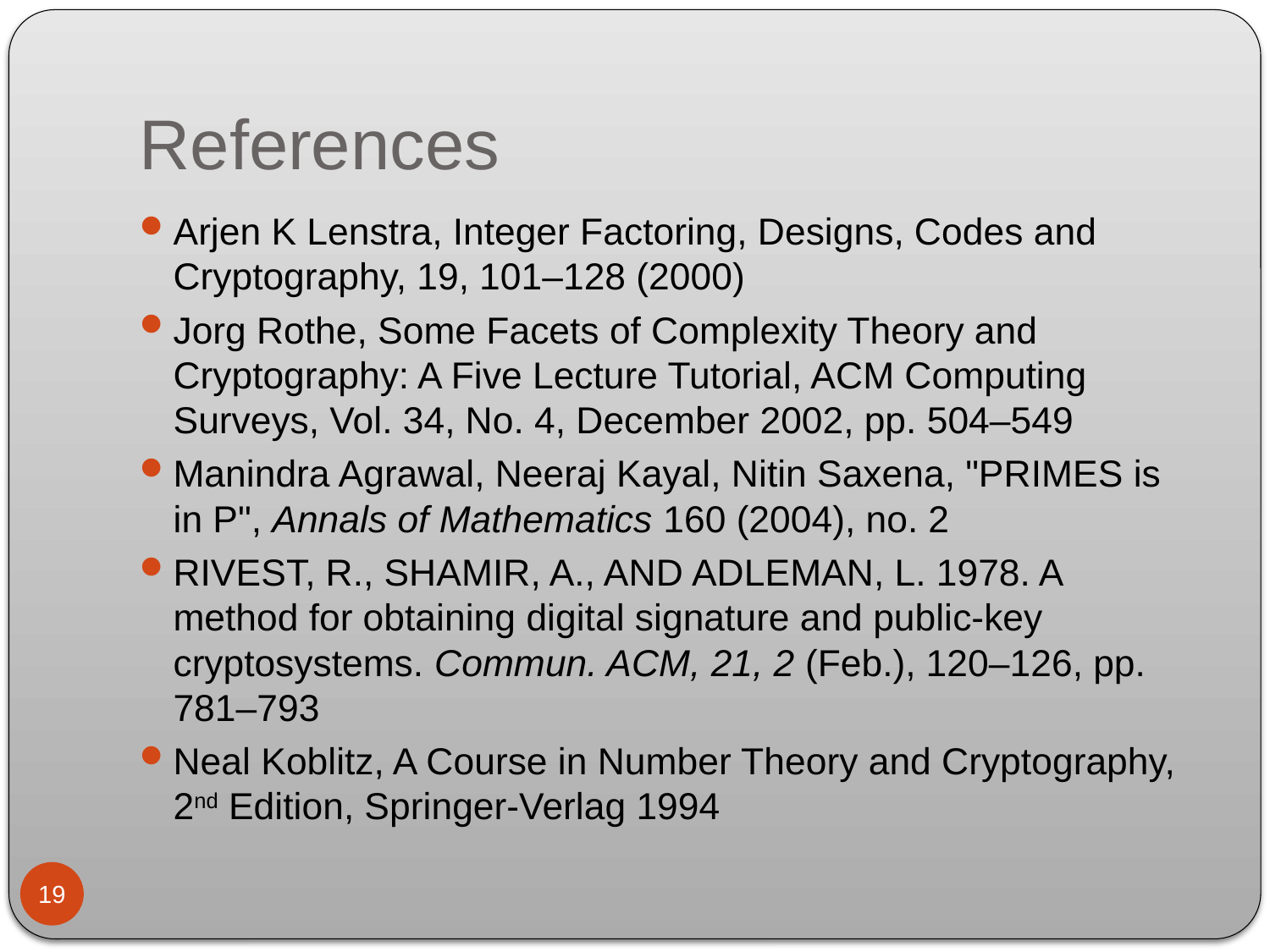

# References
Arjen K Lenstra, Integer Factoring, Designs, Codes and Cryptography, 19, 101–128 (2000)
Jorg Rothe, Some Facets of Complexity Theory and Cryptography: A Five Lecture Tutorial, ACM Computing Surveys, Vol. 34, No. 4, December 2002, pp. 504–549
Manindra Agrawal, Neeraj Kayal, Nitin Saxena, "PRIMES is in P", Annals of Mathematics 160 (2004), no. 2
RIVEST, R., SHAMIR, A., AND ADLEMAN, L. 1978. A method for obtaining digital signature and public-key cryptosystems. Commun. ACM, 21, 2 (Feb.), 120–126, pp. 781–793
Neal Koblitz, A Course in Number Theory and Cryptography, 2nd Edition, Springer-Verlag 1994
19